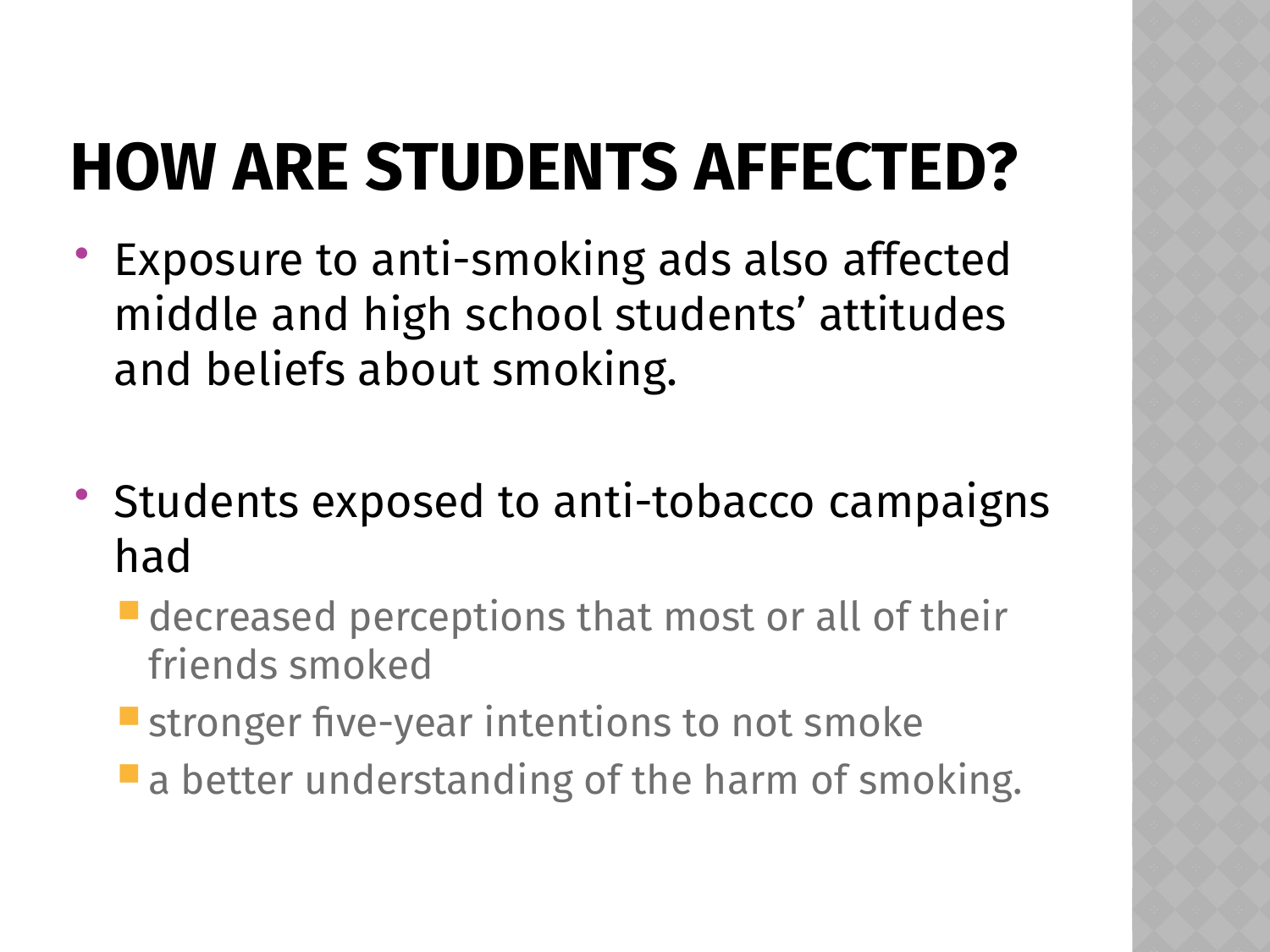

# How Are Students Affected?
Exposure to anti-smoking ads also affected middle and high school students’ attitudes and beliefs about smoking.

Students exposed to anti-tobacco campaigns had
decreased perceptions that most or all of their friends smoked
stronger five-year intentions to not smoke
a better understanding of the harm of smoking.